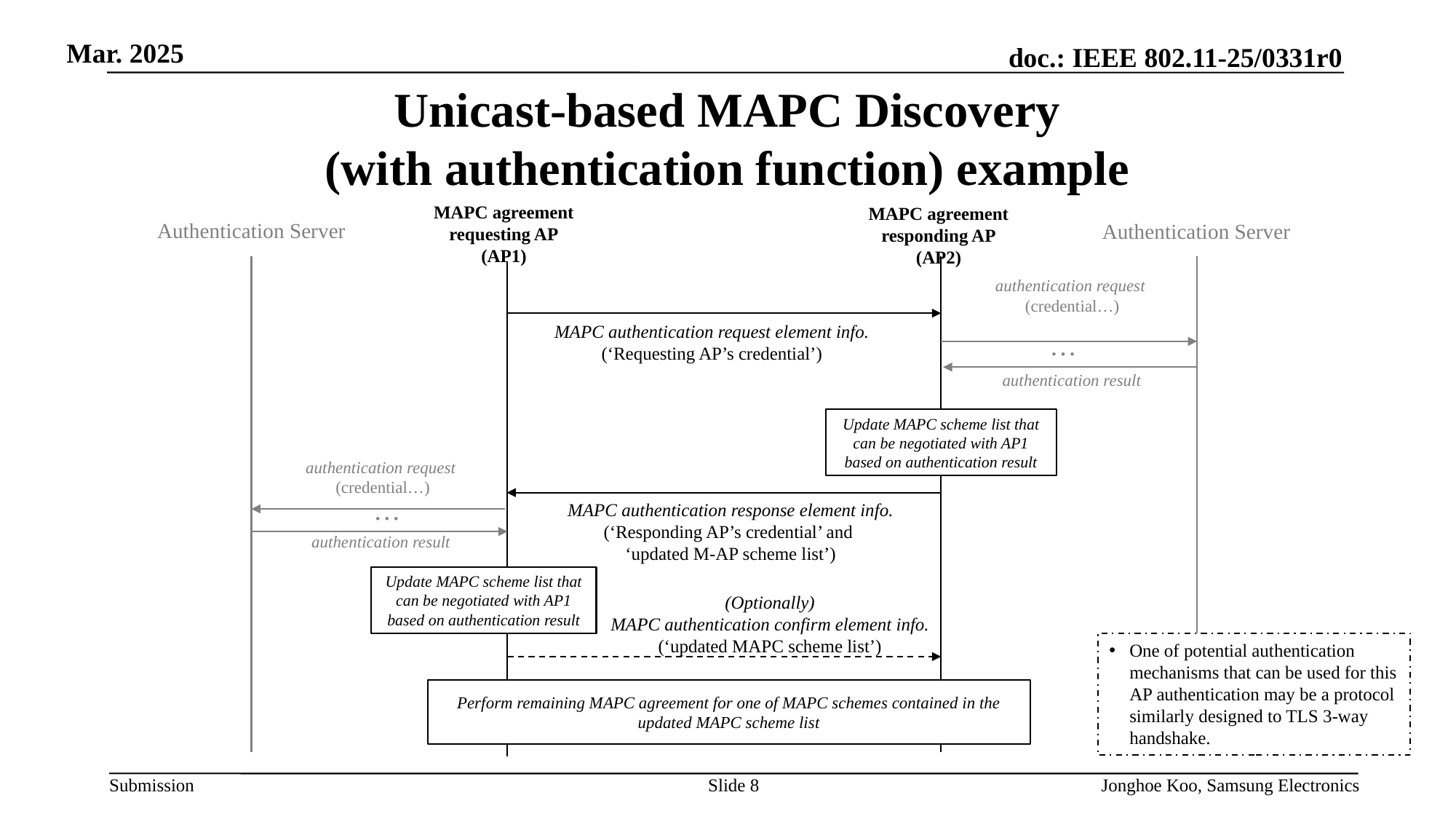

# Unicast-based MAPC Discovery (with authentication function) example
MAPC agreement requesting AP
(AP1)
MAPC agreement responding AP
(AP2)
Authentication Server
Authentication Server
authentication request
(credential…)
MAPC authentication request element info.
(‘Requesting AP’s credential’)
…
authentication result
Update MAPC scheme list that can be negotiated with AP1 based on authentication result
authentication request
(credential…)
…
MAPC authentication response element info.
(‘Responding AP’s credential’ and
‘updated M-AP scheme list’)
authentication result
Update MAPC scheme list that can be negotiated with AP1 based on authentication result
(Optionally)
MAPC authentication confirm element info.
(‘updated MAPC scheme list’)
One of potential authentication mechanisms that can be used for this AP authentication may be a protocol similarly designed to TLS 3-way handshake.
Perform remaining MAPC agreement for one of MAPC schemes contained in the updated MAPC scheme list
Slide 8
Jonghoe Koo, Samsung Electronics